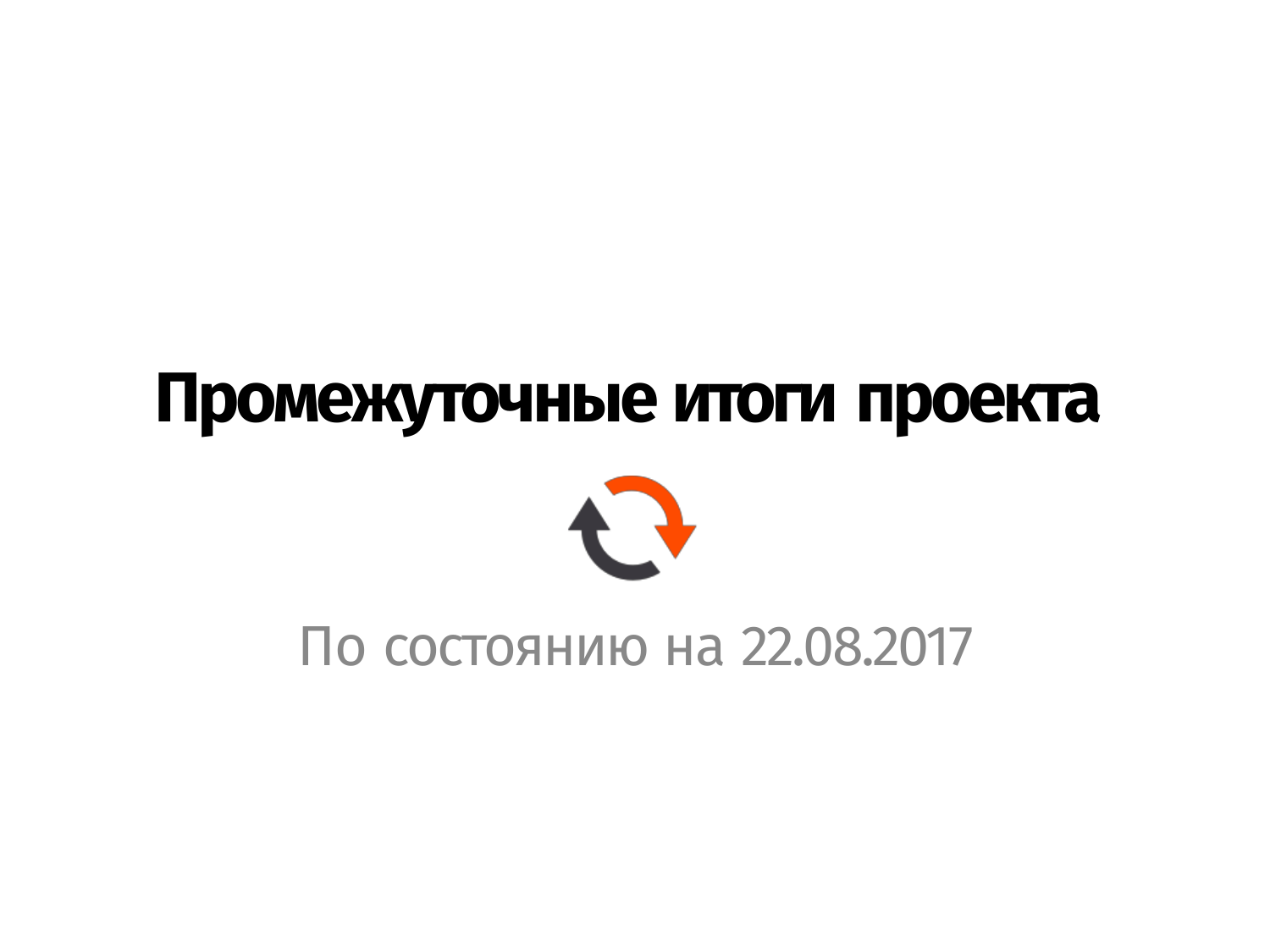

# Промежуточные итоги проекта

По состоянию на 22.08.2017